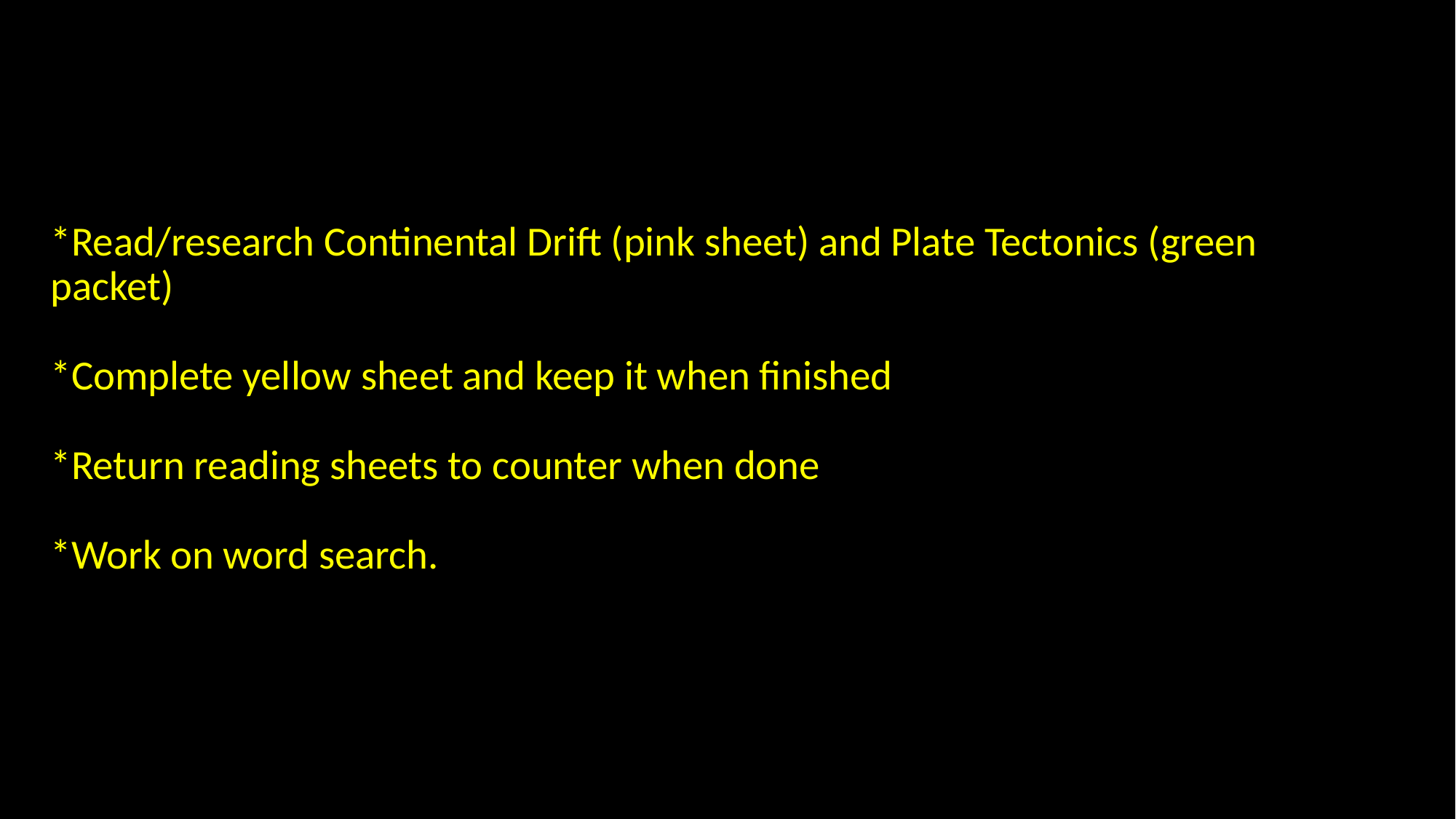

# *Read/research Continental Drift (pink sheet) and Plate Tectonics (green packet) *Complete yellow sheet and keep it when finished *Return reading sheets to counter when done *Work on word search.